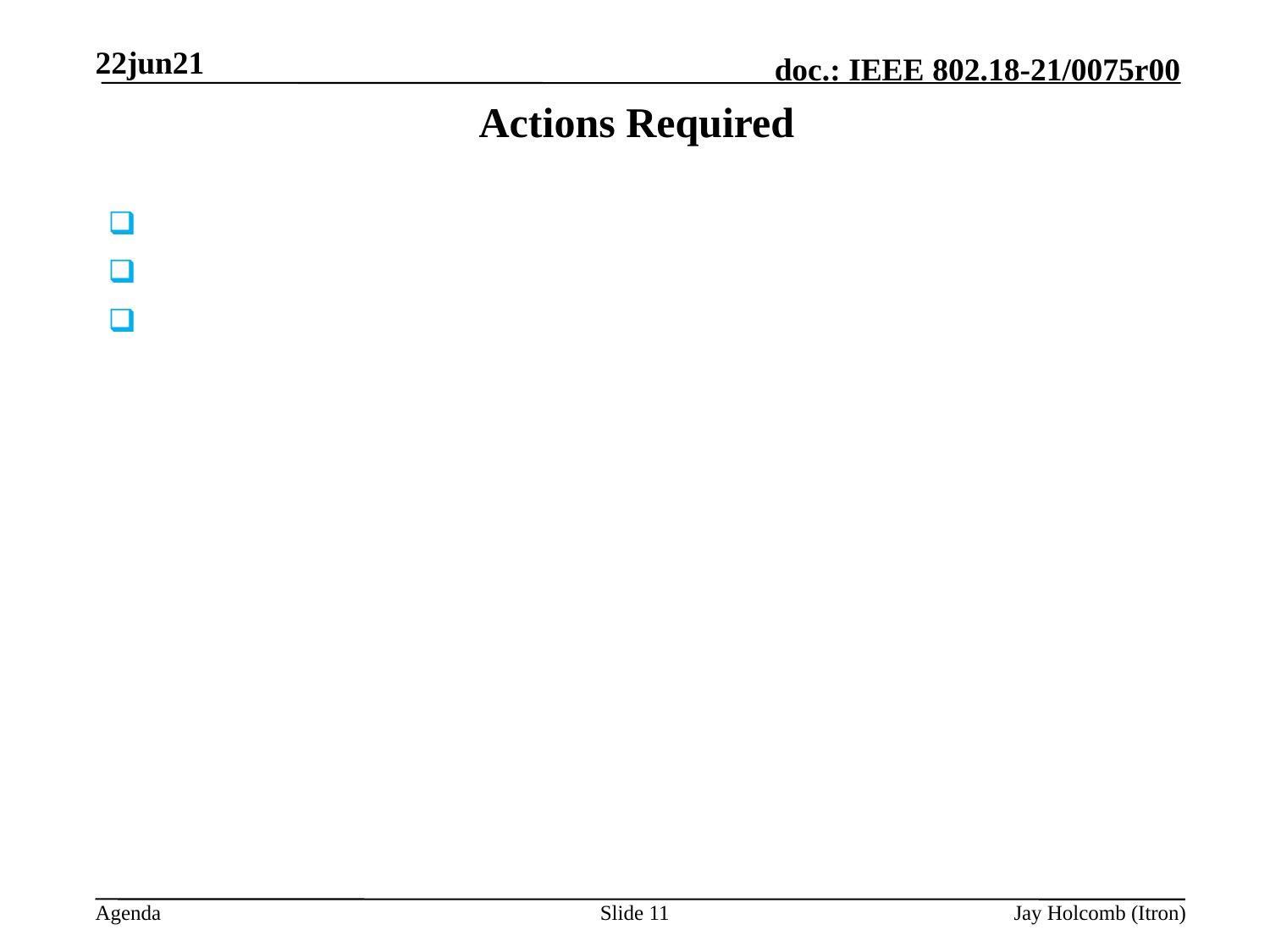

22jun21
# Actions Required

Slide 11
Jay Holcomb (Itron)